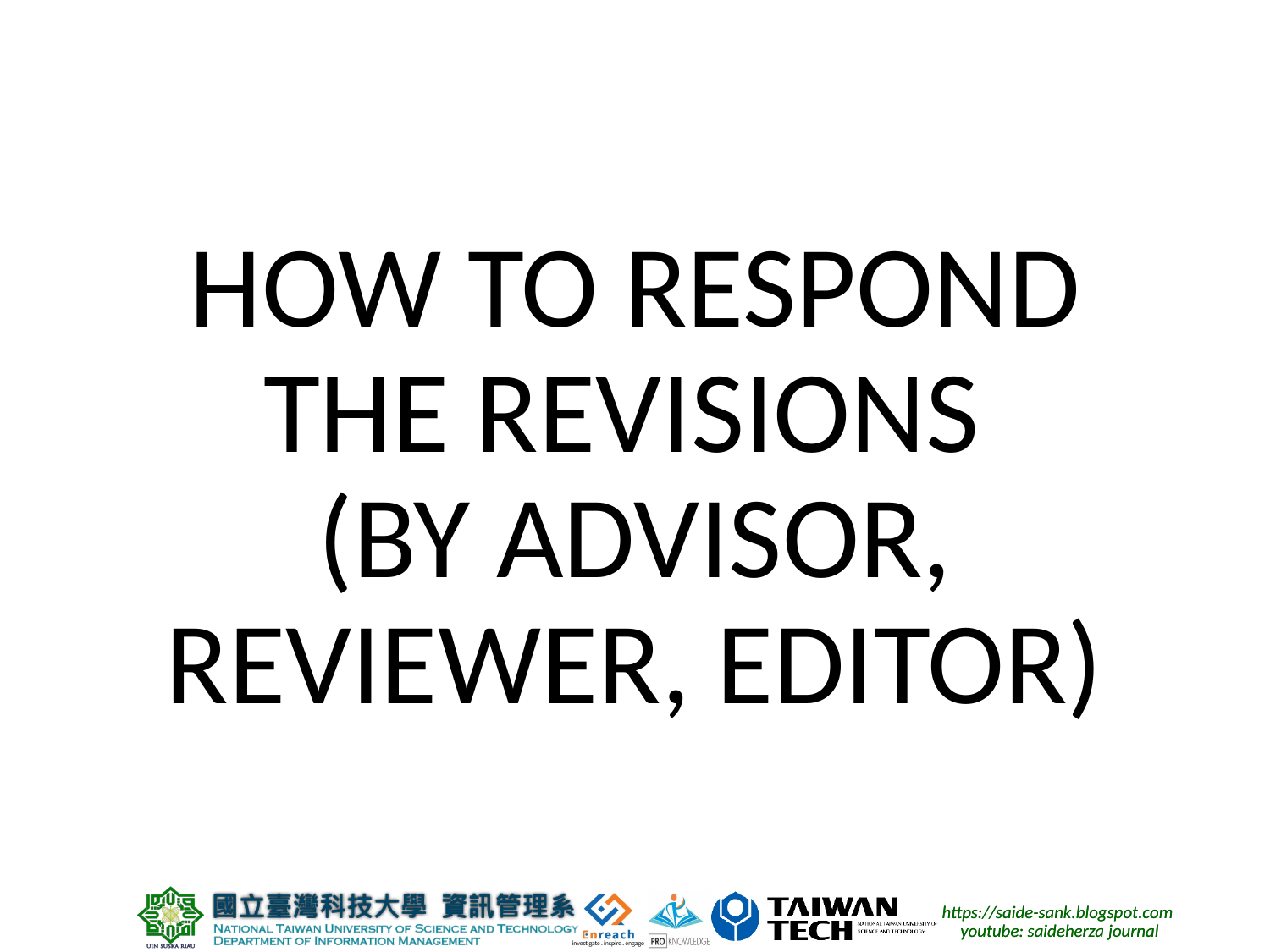

# HOW TO RESPOND THE REVISIONS (BY ADVISOR, REVIEWER, EDITOR)